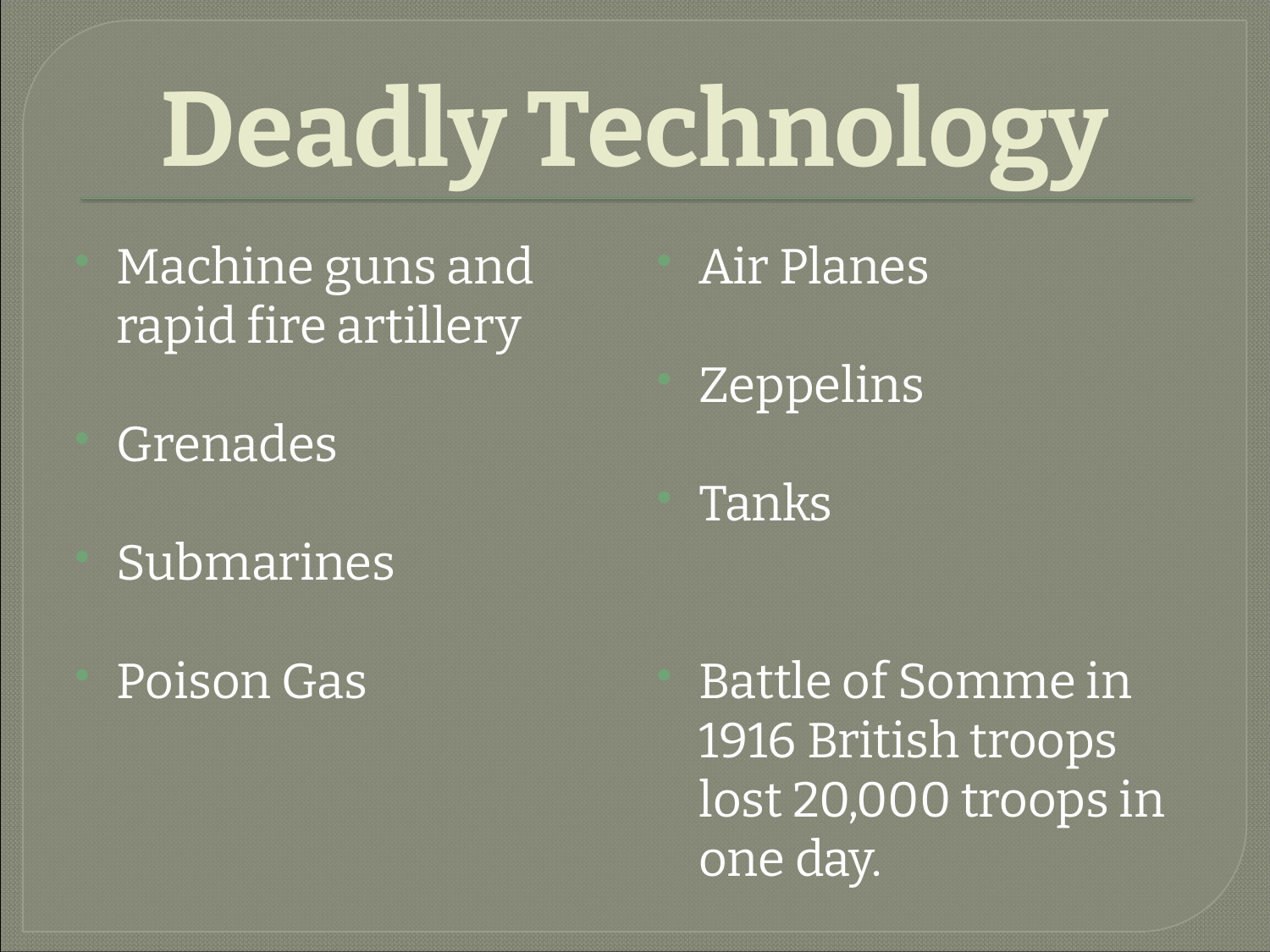

# Deadly Technology
Machine guns and rapid fire artillery

Grenades

Submarines

Poison Gas

Air Planes

Zeppelins

Tanks

Battle of Somme in 1916 British troops lost 20,000 troops in one day.